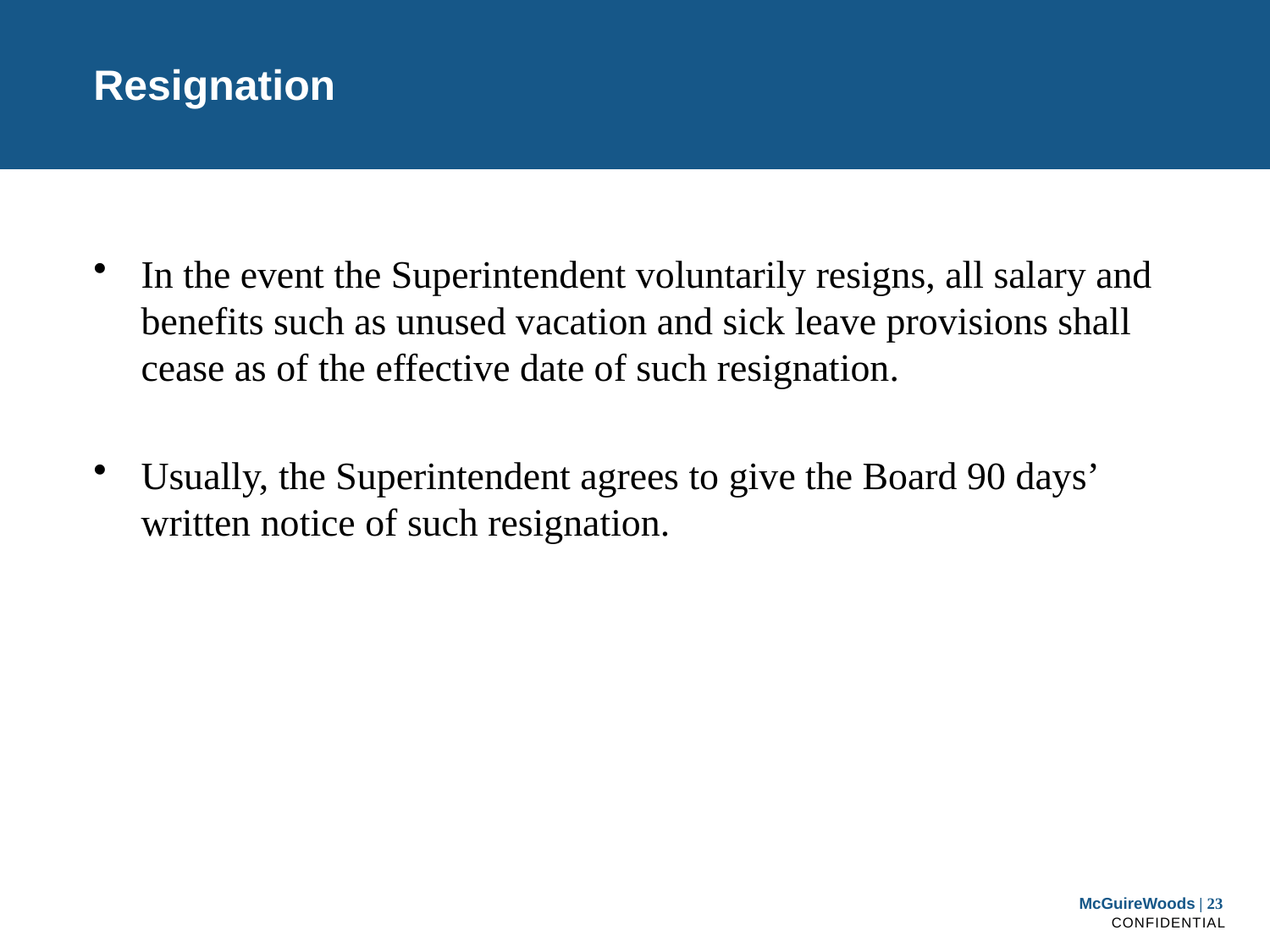

# Resignation
In the event the Superintendent voluntarily resigns, all salary and benefits such as unused vacation and sick leave provisions shall cease as of the effective date of such resignation.

Usually, the Superintendent agrees to give the Board 90 days’ written notice of such resignation.